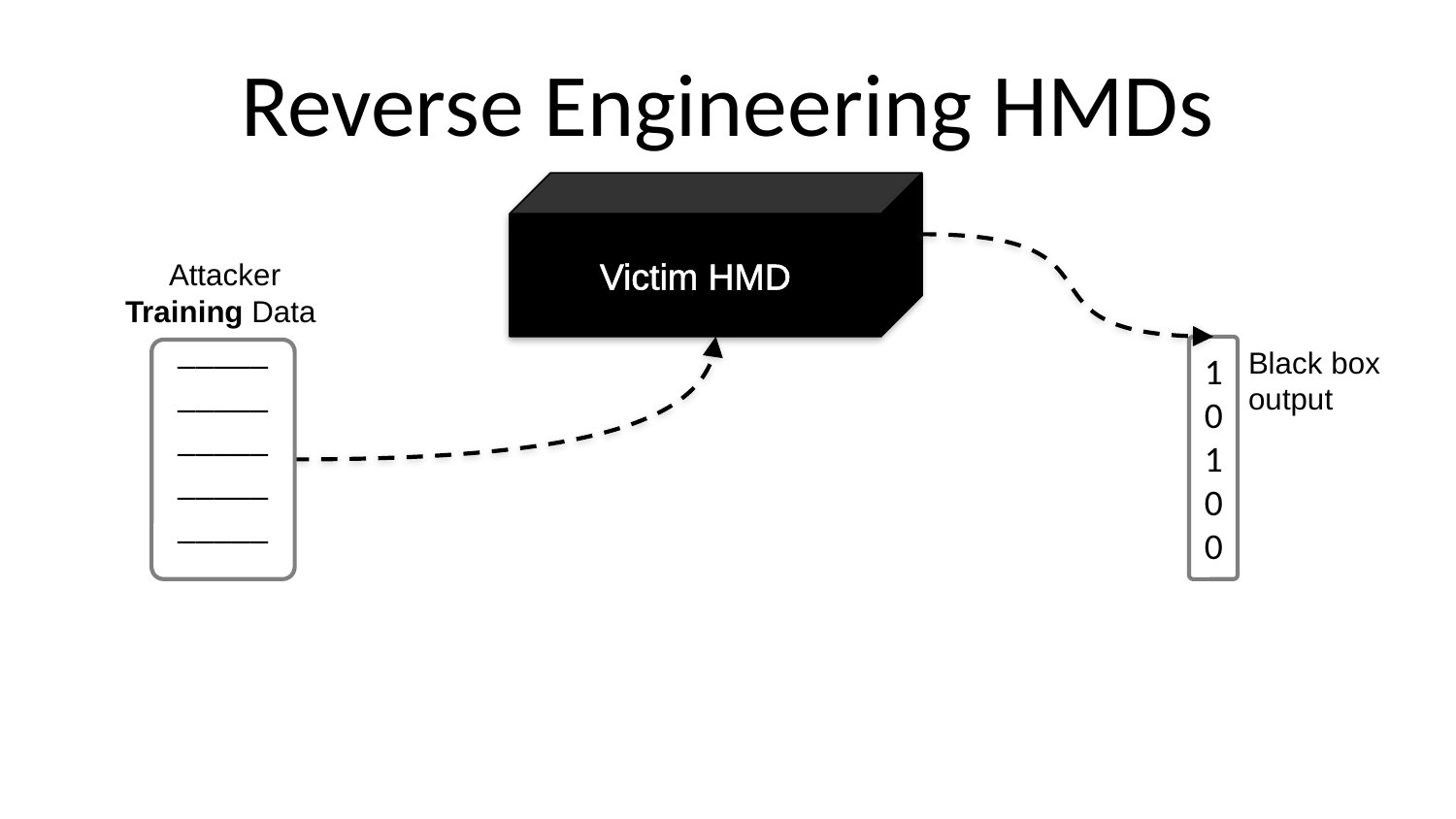

# Reverse Engineering HMDs
Victim HMD
Attacker Training Data
10100
Black box
output
_________________________